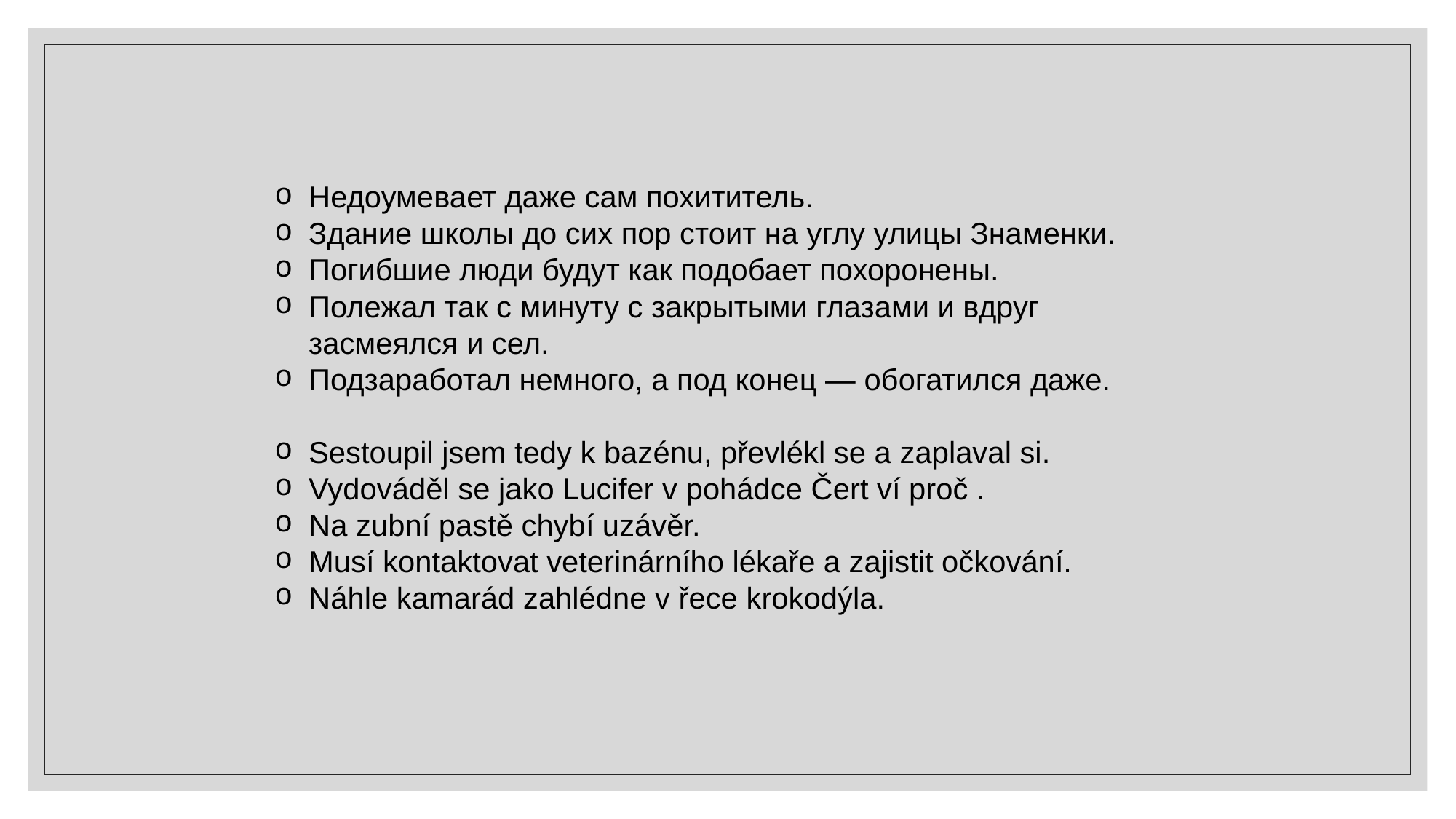

Недоумевает даже сам похититель.
Здание школы до сих пор стоит на углу улицы Знаменки.
Погибшие люди будут как подобает похоронены.
Полежал так с минуту с закрытыми глазами и вдруг засмеялся и сел.
Подзаработал немного, а под конец ― обогатился даже.

Sestoupil jsem tedy k bazénu, převlékl se a zaplaval si.
Vydováděl se jako Lucifer v pohádce Čert ví proč .
Na zubní pastě chybí uzávěr.
Musí kontaktovat veterinárního lékaře a zajistit očkování.
Náhle kamarád zahlédne v řece krokodýla.